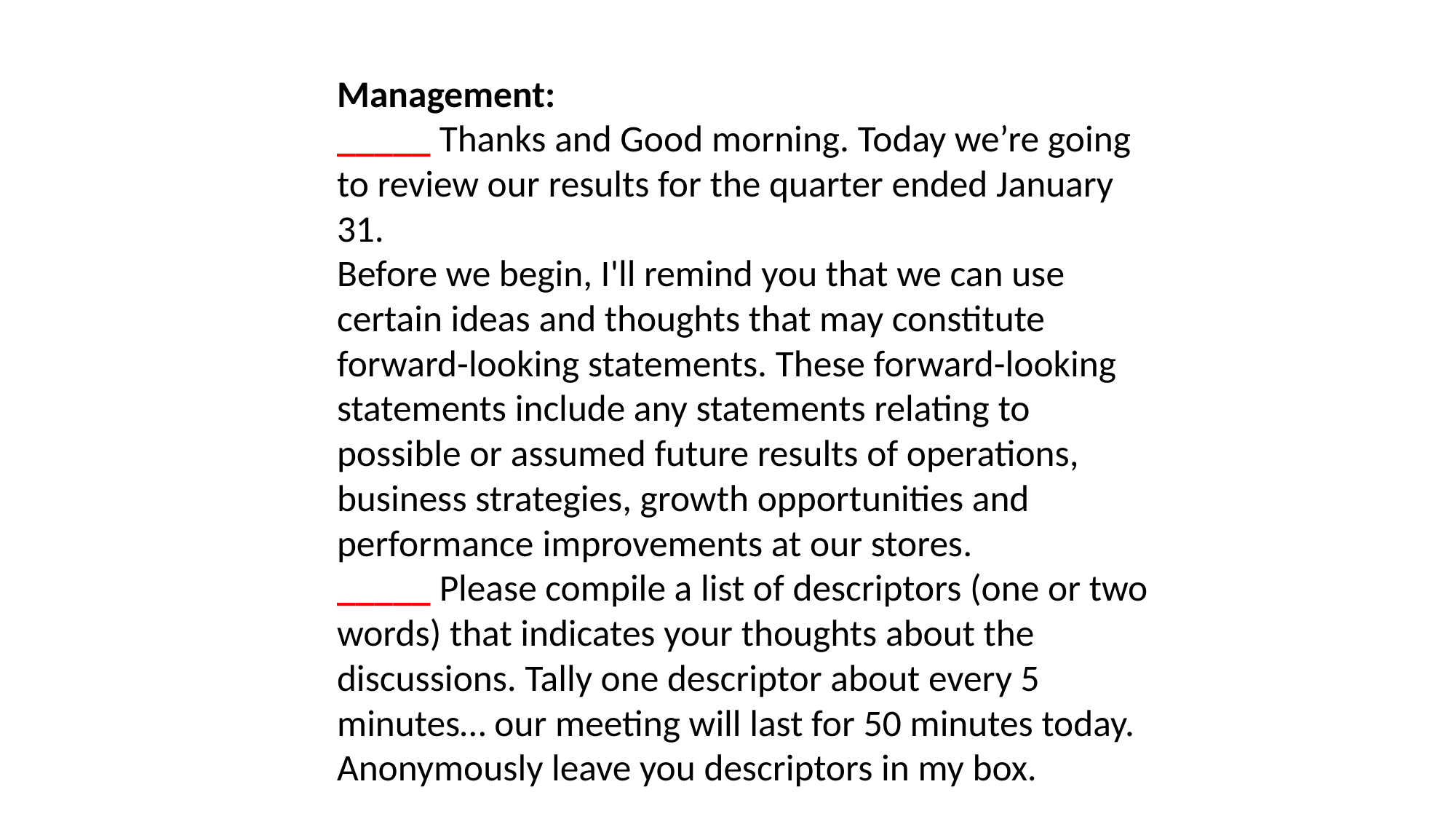

Management:
_____ Thanks and Good morning. Today we’re going to review our results for the quarter ended January 31.
Before we begin, I'll remind you that we can use certain ideas and thoughts that may constitute forward-looking statements. These forward-looking statements include any statements relating to possible or assumed future results of operations, business strategies, growth opportunities and performance improvements at our stores.
_____ Please compile a list of descriptors (one or two words) that indicates your thoughts about the discussions. Tally one descriptor about every 5 minutes… our meeting will last for 50 minutes today. Anonymously leave you descriptors in my box.